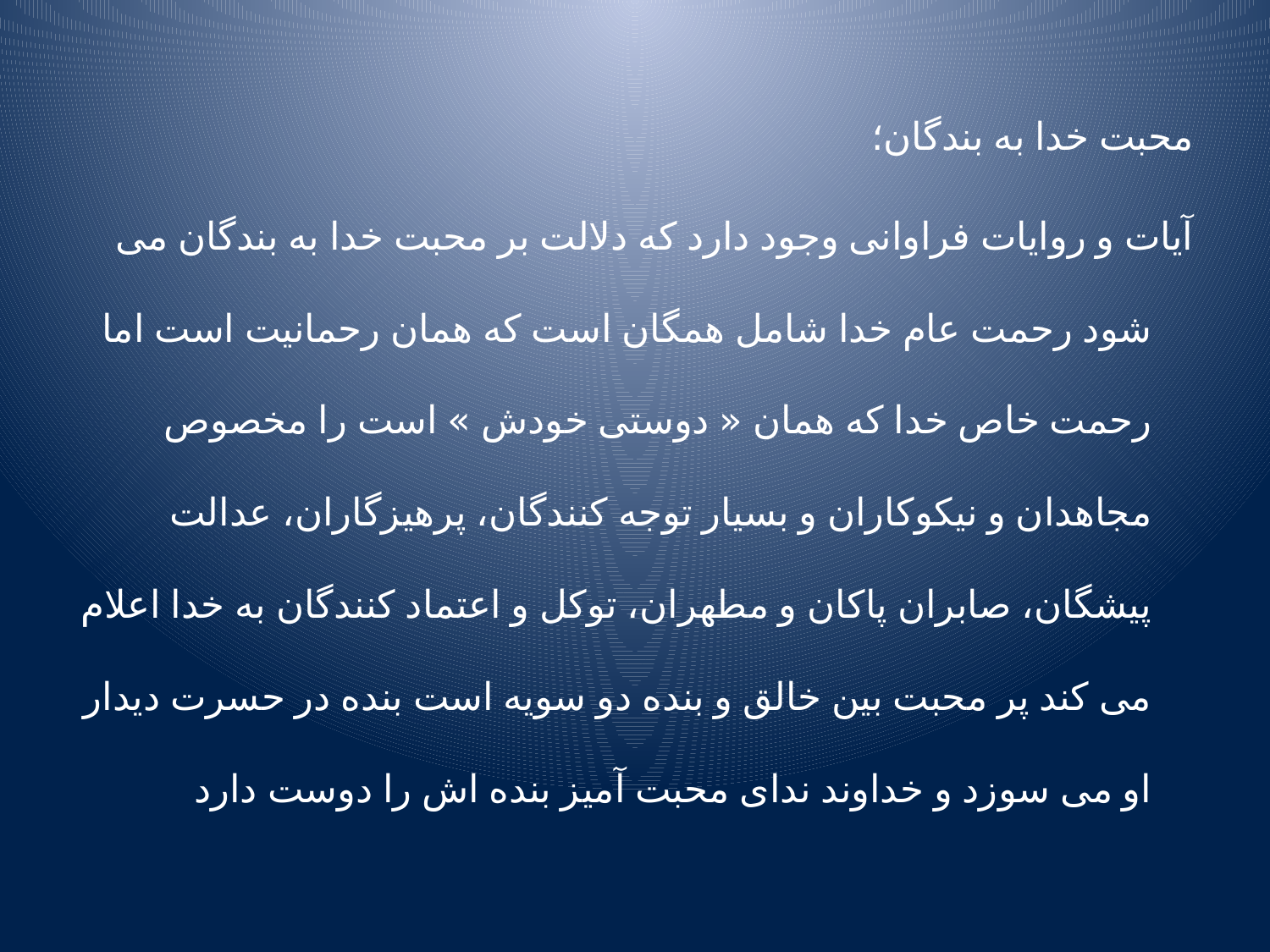

محبت خدا به بندگان؛
آیات و روایات فراوانی وجود دارد که دلالت بر محبت خدا به بندگان می شود رحمت عام خدا شامل همگان است که همان رحمانیت است اما رحمت خاص خدا که همان « دوستی خودش » است را مخصوص مجاهدان و نیکوکاران و بسیار توجه کنندگان، پرهیزگاران، عدالت پیشگان، صابران پاکان و مطهران، توکل و اعتماد کنندگان به خدا اعلام می کند پر محبت بین خالق و بنده دو سویه است بنده در حسرت دیدار او می سوزد و خداوند ندای محبت آمیز بنده اش را دوست دارد